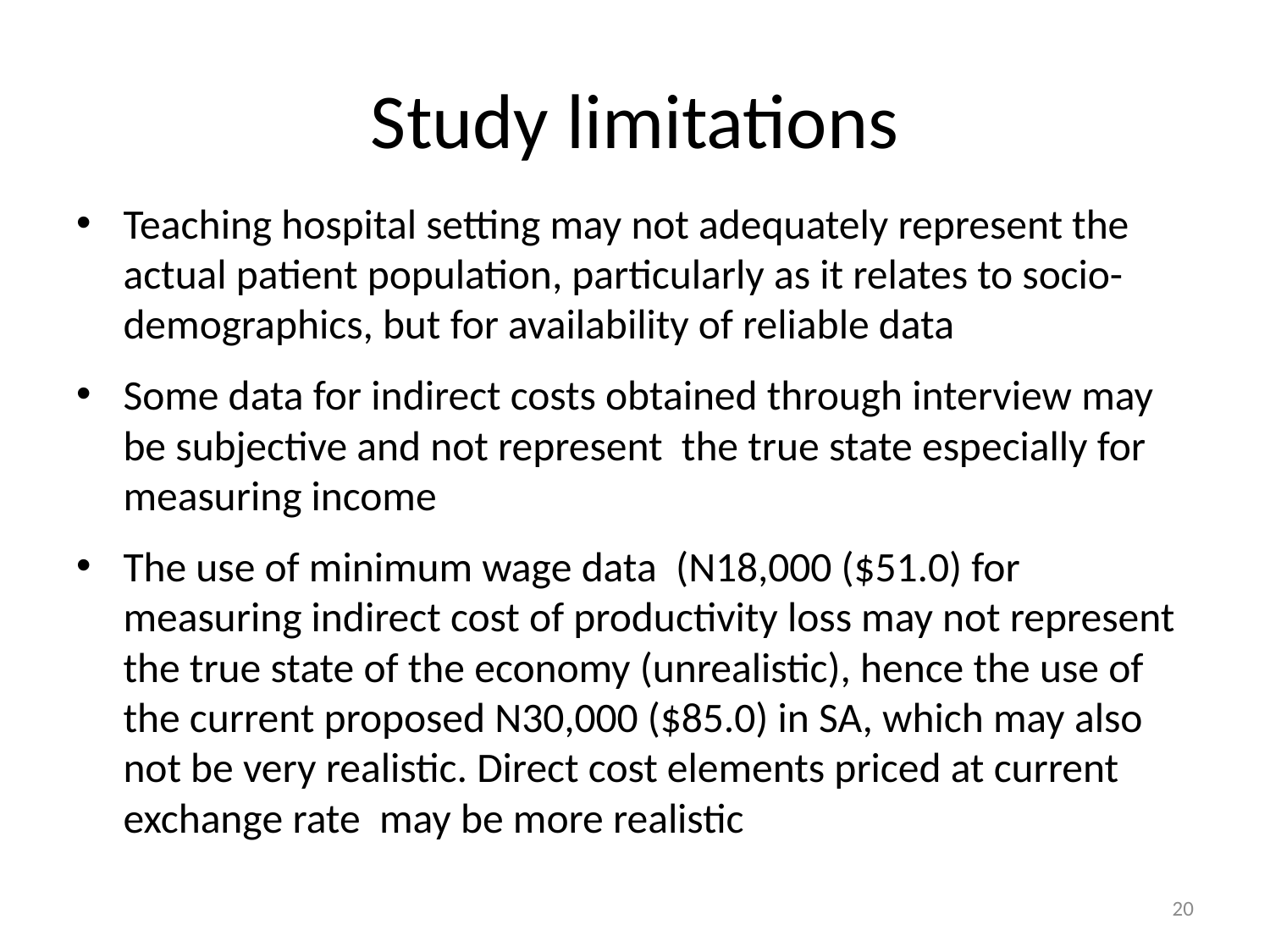

# Study limitations
Teaching hospital setting may not adequately represent the actual patient population, particularly as it relates to socio-demographics, but for availability of reliable data
Some data for indirect costs obtained through interview may be subjective and not represent  the true state especially for measuring income
The use of minimum wage data  (N18,000 ($51.0) for measuring indirect cost of productivity loss may not represent the true state of the economy (unrealistic), hence the use of the current proposed N30,000 ($85.0) in SA, which may also not be very realistic. Direct cost elements priced at current  exchange rate  may be more realistic

20